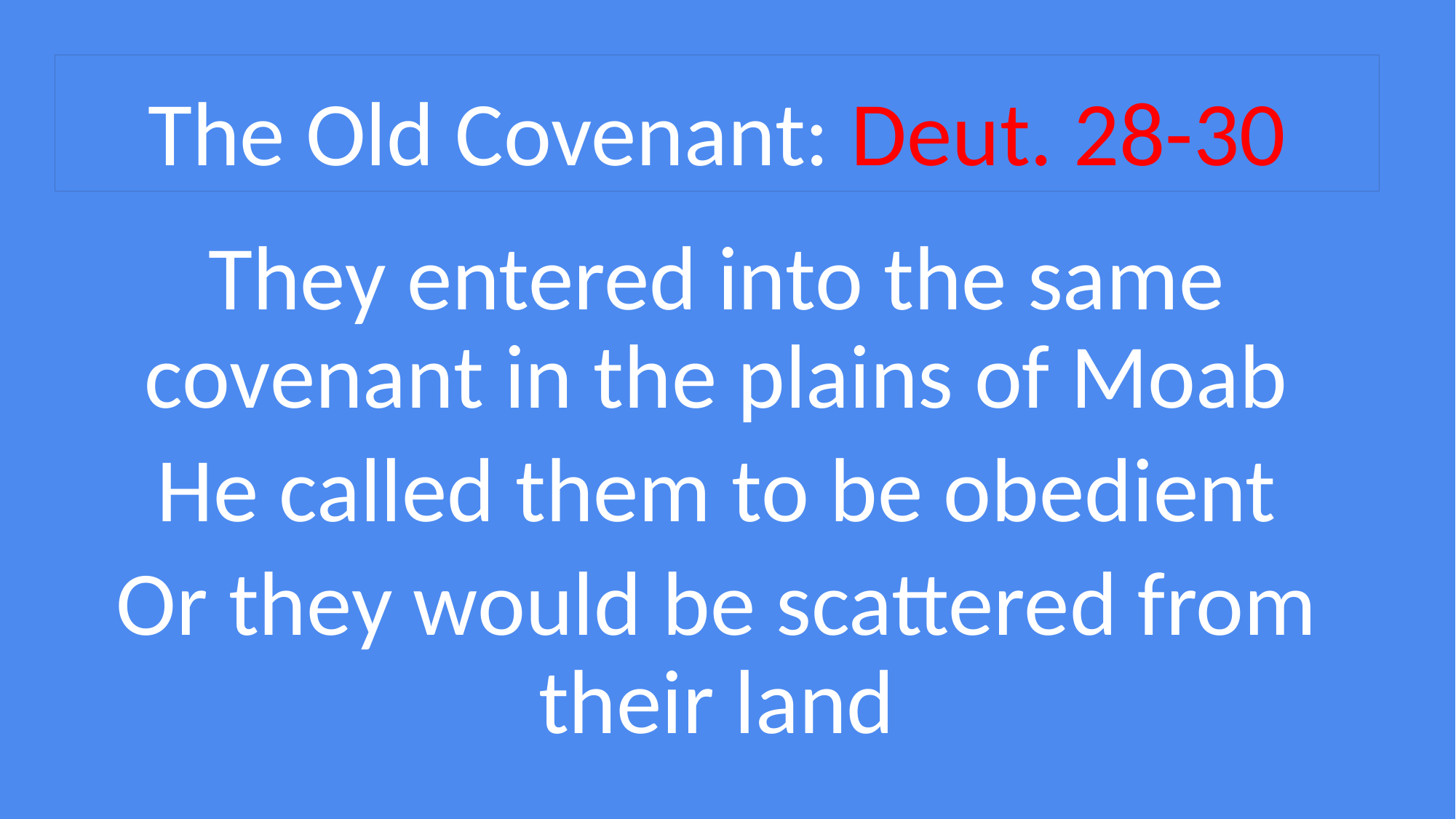

# The Old Covenant: Deut. 28-30
They entered into the same covenant in the plains of Moab
He called them to be obedient
Or they would be scattered from their land